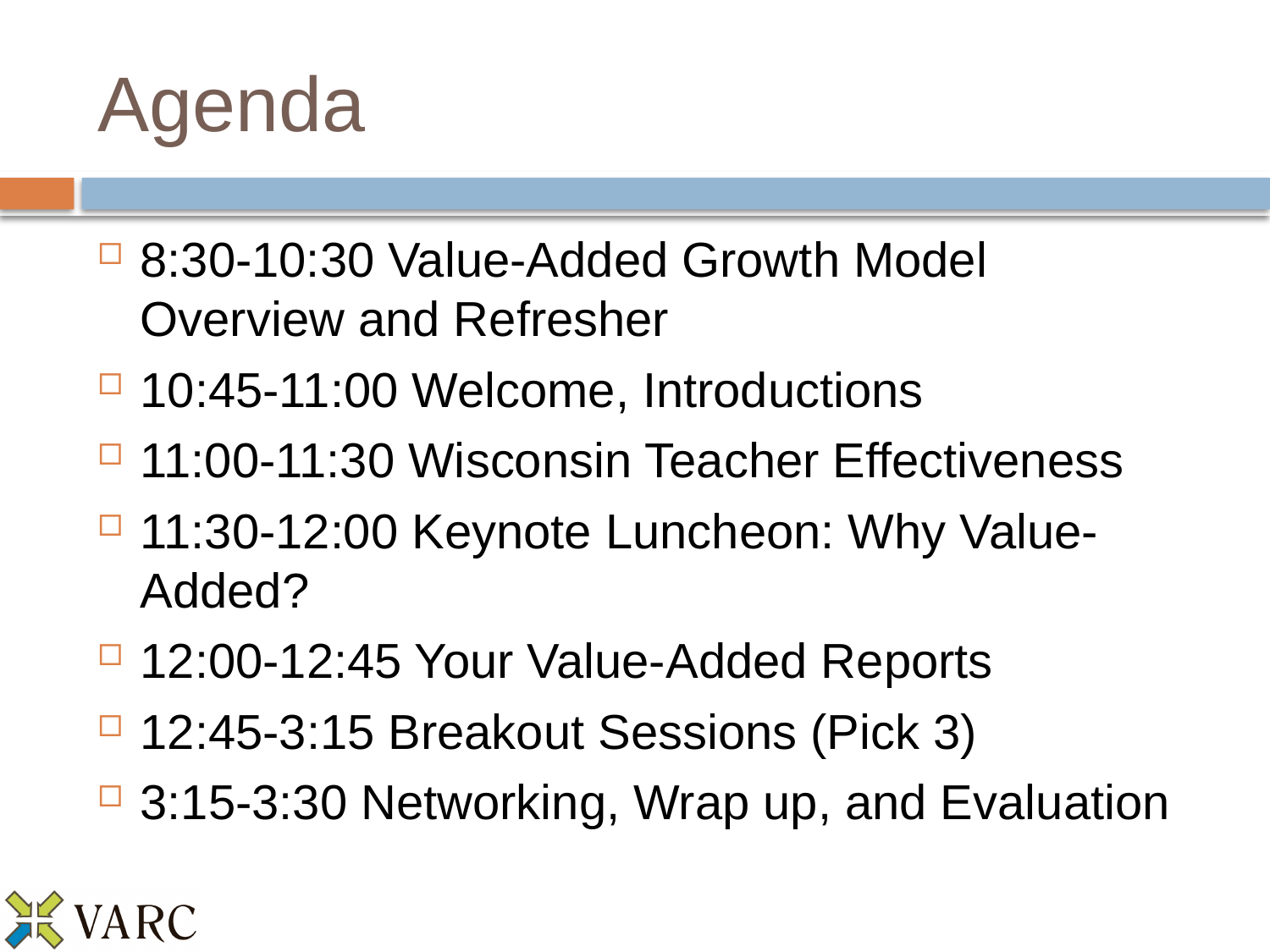

# Agenda
8:30-10:30 Value-Added Growth Model Overview and Refresher
10:45-11:00 Welcome, Introductions
11:00-11:30 Wisconsin Teacher Effectiveness
11:30-12:00 Keynote Luncheon: Why Value-Added?
12:00-12:45 Your Value-Added Reports
12:45-3:15 Breakout Sessions (Pick 3)
3:15-3:30 Networking, Wrap up, and Evaluation